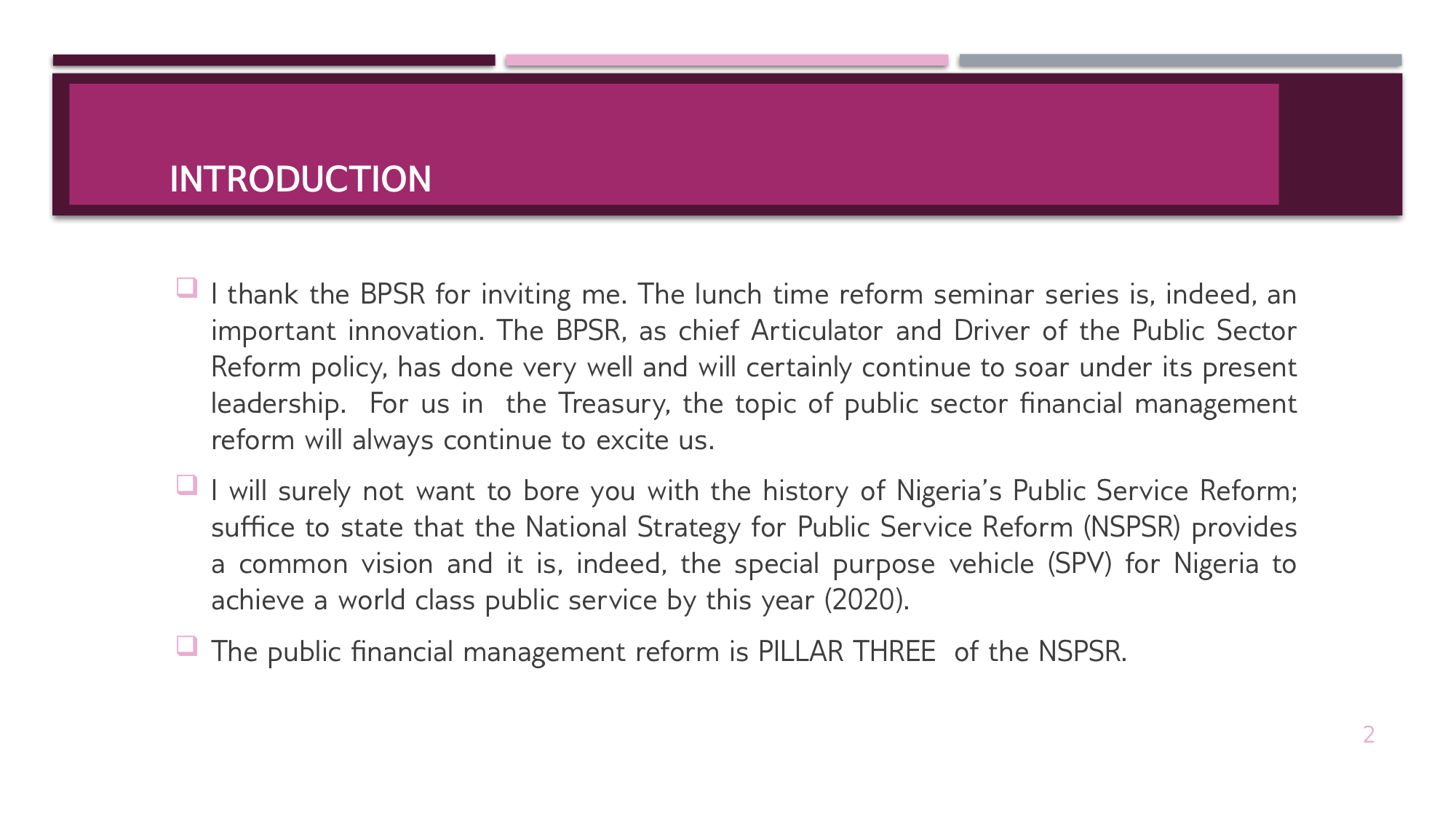

# introduction
I thank the BPSR for inviting me. The lunch time reform seminar series is, indeed, an important innovation. The BPSR, as chief Articulator and Driver of the Public Sector Reform policy, has done very well and will certainly continue to soar under its present leadership.  For us in  the Treasury, the topic of public sector financial management reform will always continue to excite us.
I will surely not want to bore you with the history of Nigeria’s Public Service Reform; suffice to state that the National Strategy for Public Service Reform (NSPSR) provides a common vision and it is, indeed, the special purpose vehicle (SPV) for Nigeria to achieve a world class public service by this year (2020).
The public financial management reform is PILLAR THREE  of the NSPSR.

2